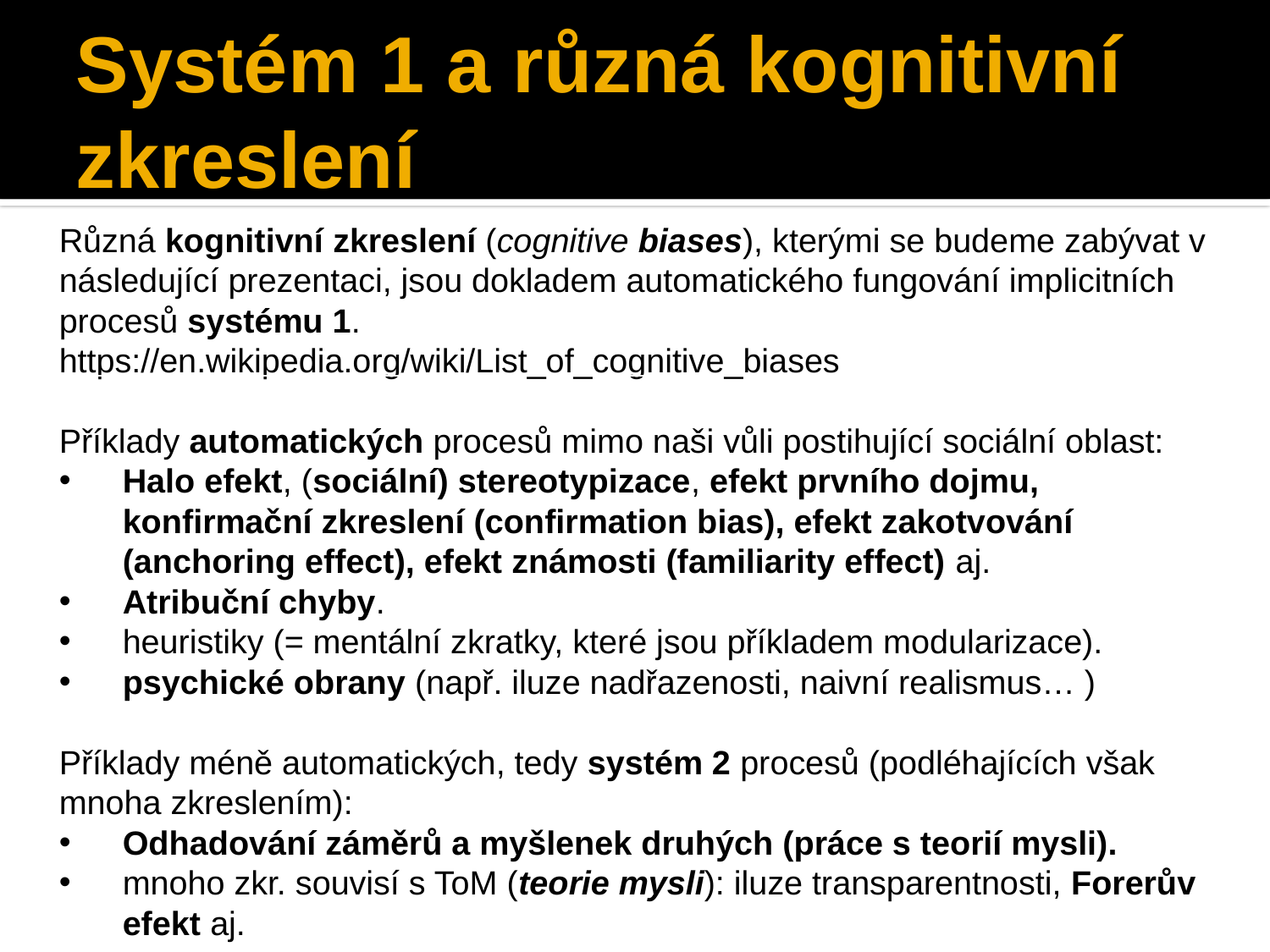

Systém 1 a různá kognitivní zkreslení
Různá kognitivní zkreslení (cognitive biases), kterými se budeme zabývat v následující prezentaci, jsou dokladem automatického fungování implicitních procesů systému 1.
https://en.wikipedia.org/wiki/List_of_cognitive_biases

Příklady automatických procesů mimo naši vůli postihující sociální oblast:
Halo efekt, (sociální) stereotypizace, efekt prvního dojmu, konfirmační zkreslení (confirmation bias), efekt zakotvování (anchoring effect), efekt známosti (familiarity effect) aj.
Atribuční chyby.
heuristiky (= mentální zkratky, které jsou příkladem modularizace).
psychické obrany (např. iluze nadřazenosti, naivní realismus… )

Příklady méně automatických, tedy systém 2 procesů (podléhajících však mnoha zkreslením):
Odhadování záměrů a myšlenek druhých (práce s teorií mysli).
mnoho zkr. souvisí s ToM (teorie mysli): iluze transparentnosti, Forerův efekt aj.